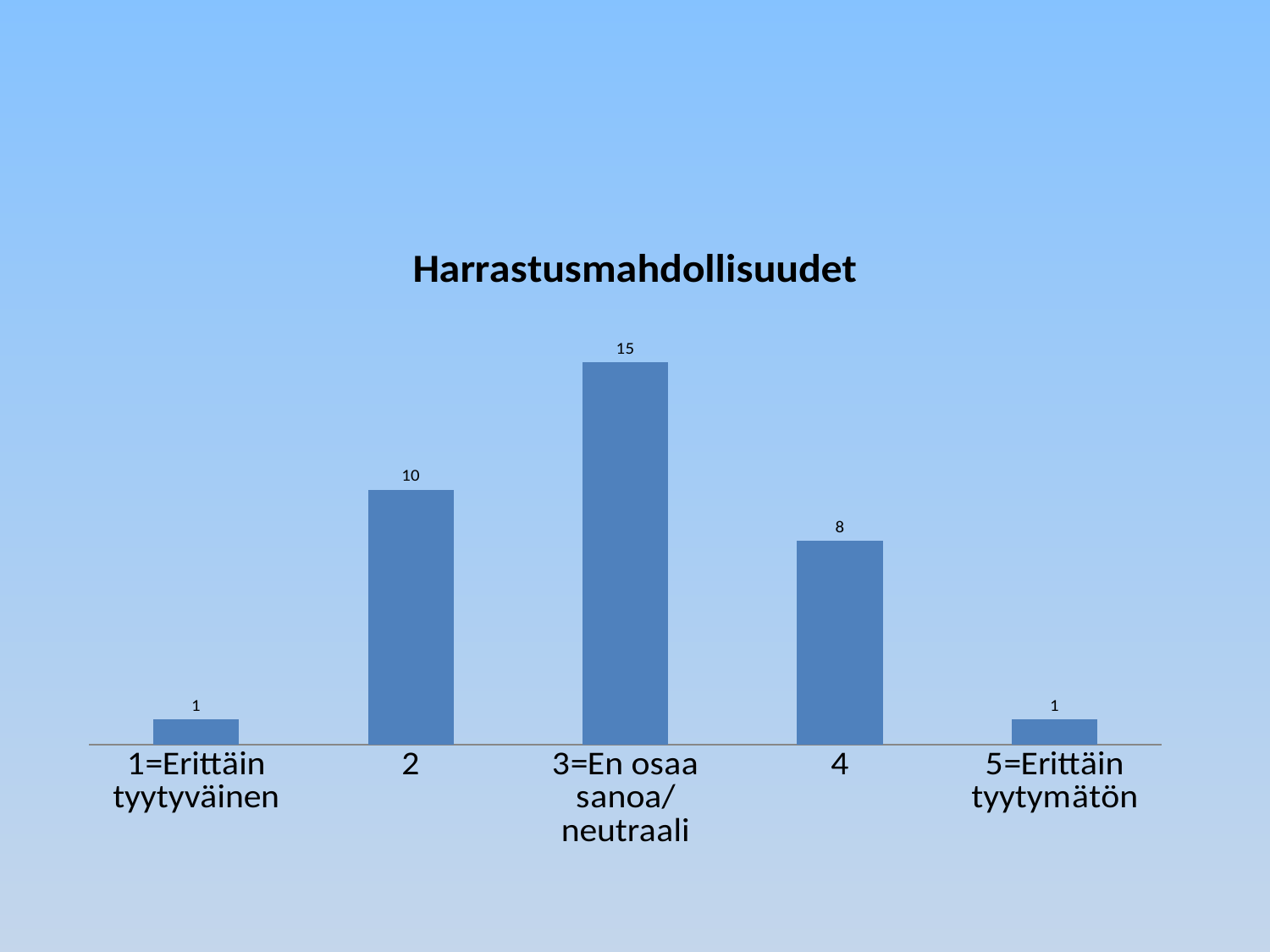

### Chart: Harrastusmahdollisuudet

| Category |  |
|---|---|
| 1=Erittäin tyytyväinen | 1.0 |
| 2 | 10.0 |
| 3=En osaa sanoa/neutraali | 15.0 |
| 4 | 8.0 |
| 5=Erittäin tyytymätön | 1.0 |